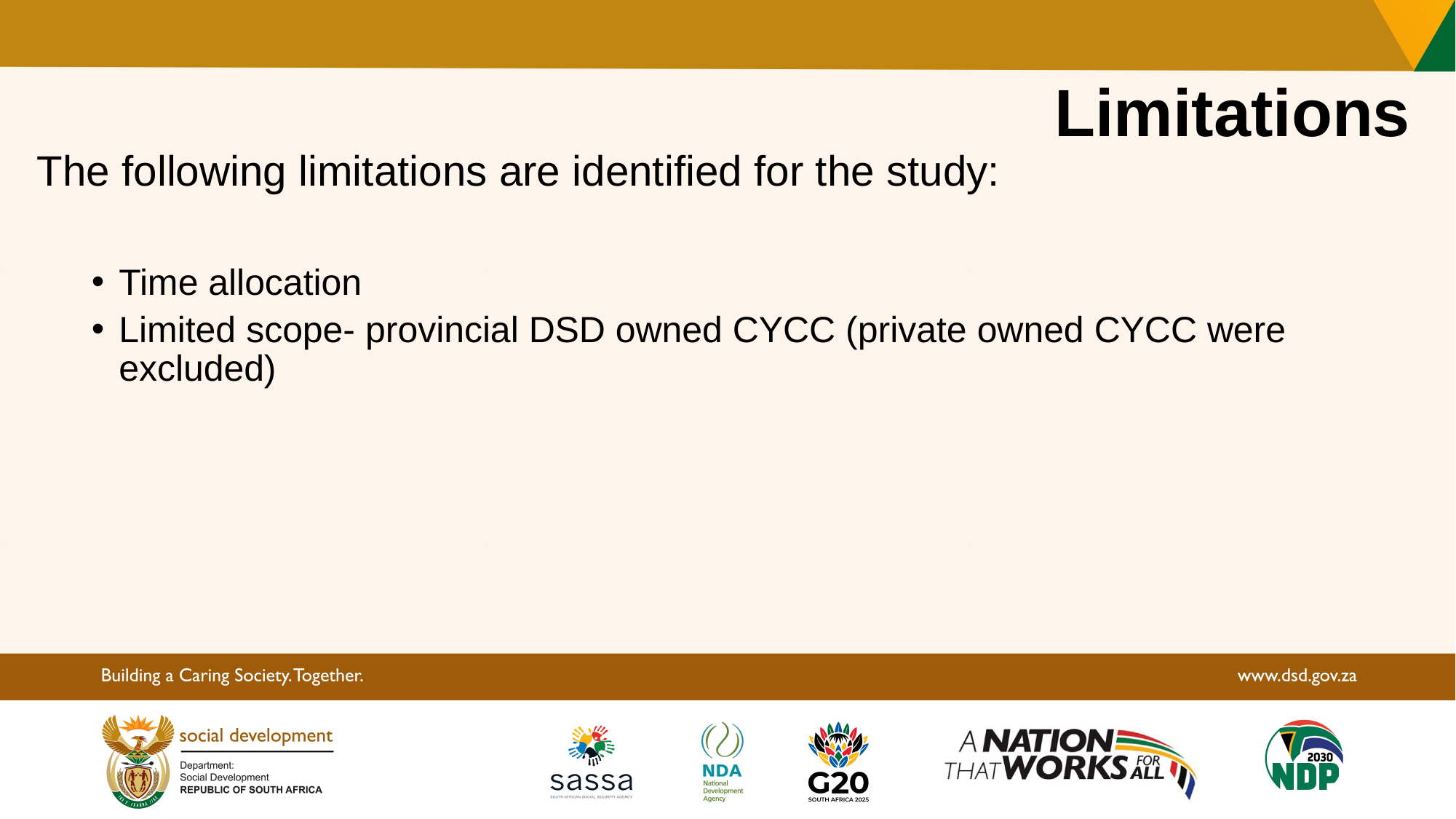

# Limitations
The following limitations are identified for the study:

Time allocation
Limited scope- provincial DSD owned CYCC (private owned CYCC were excluded)